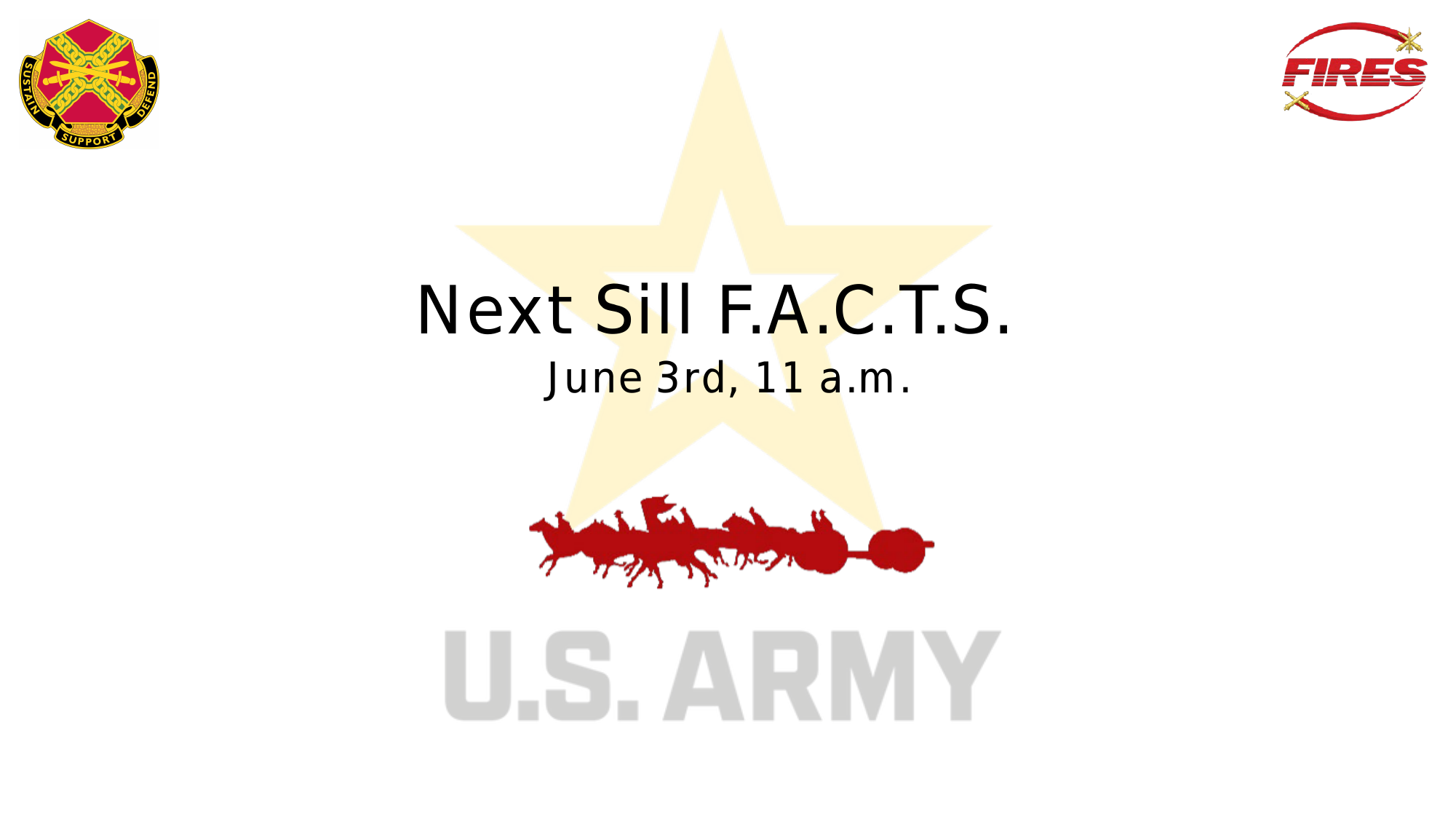

Next Sill F.A.C.T.S.
June 3rd, 11 a.m.